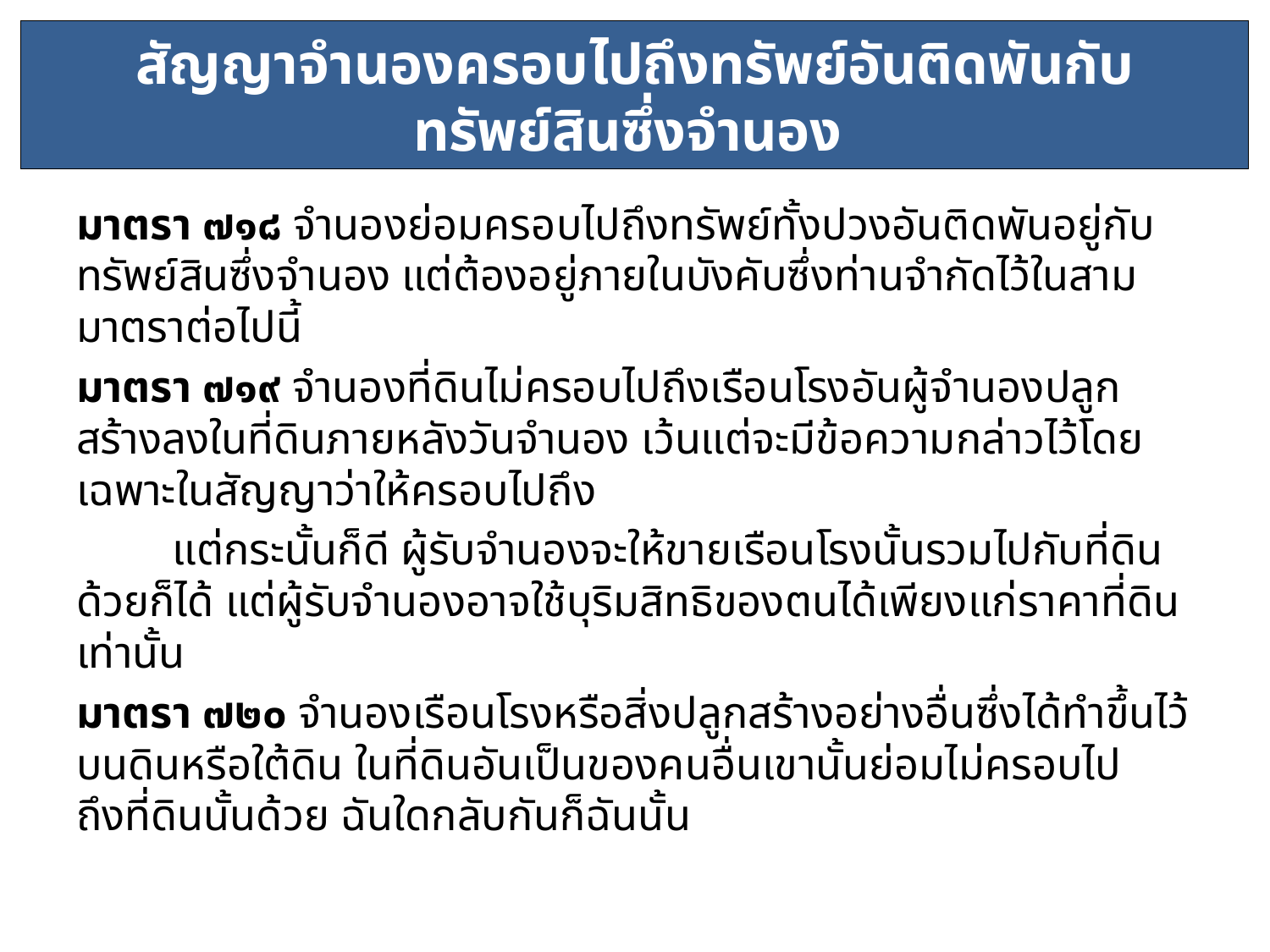

# สัญญาจำนองครอบไปถึงทรัพย์อันติดพันกับทรัพย์สินซึ่งจำนอง
มาตรา ๗๑๘ จำนองย่อมครอบไปถึงทรัพย์ทั้งปวงอันติดพันอยู่กับทรัพย์สินซึ่งจำนอง แต่ต้องอยู่ภายในบังคับซึ่งท่านจำกัดไว้ในสามมาตราต่อไปนี้
มาตรา ๗๑๙ จำนองที่ดินไม่ครอบไปถึงเรือนโรงอันผู้จำนองปลูกสร้างลงในที่ดินภายหลังวันจำนอง เว้นแต่จะมีข้อความกล่าวไว้โดยเฉพาะในสัญญาว่าให้ครอบไปถึง
	แต่กระนั้นก็ดี ผู้รับจำนองจะให้ขายเรือนโรงนั้นรวมไปกับที่ดินด้วยก็ได้ แต่ผู้รับจำนองอาจใช้บุริมสิทธิของตนได้เพียงแก่ราคาที่ดินเท่านั้น
มาตรา ๗๒๐ จำนองเรือนโรงหรือสิ่งปลูกสร้างอย่างอื่นซึ่งได้ทำขึ้นไว้บนดินหรือใต้ดิน ในที่ดินอันเป็นของคนอื่นเขานั้นย่อมไม่ครอบไปถึงที่ดินนั้นด้วย ฉันใดกลับกันก็ฉันนั้น